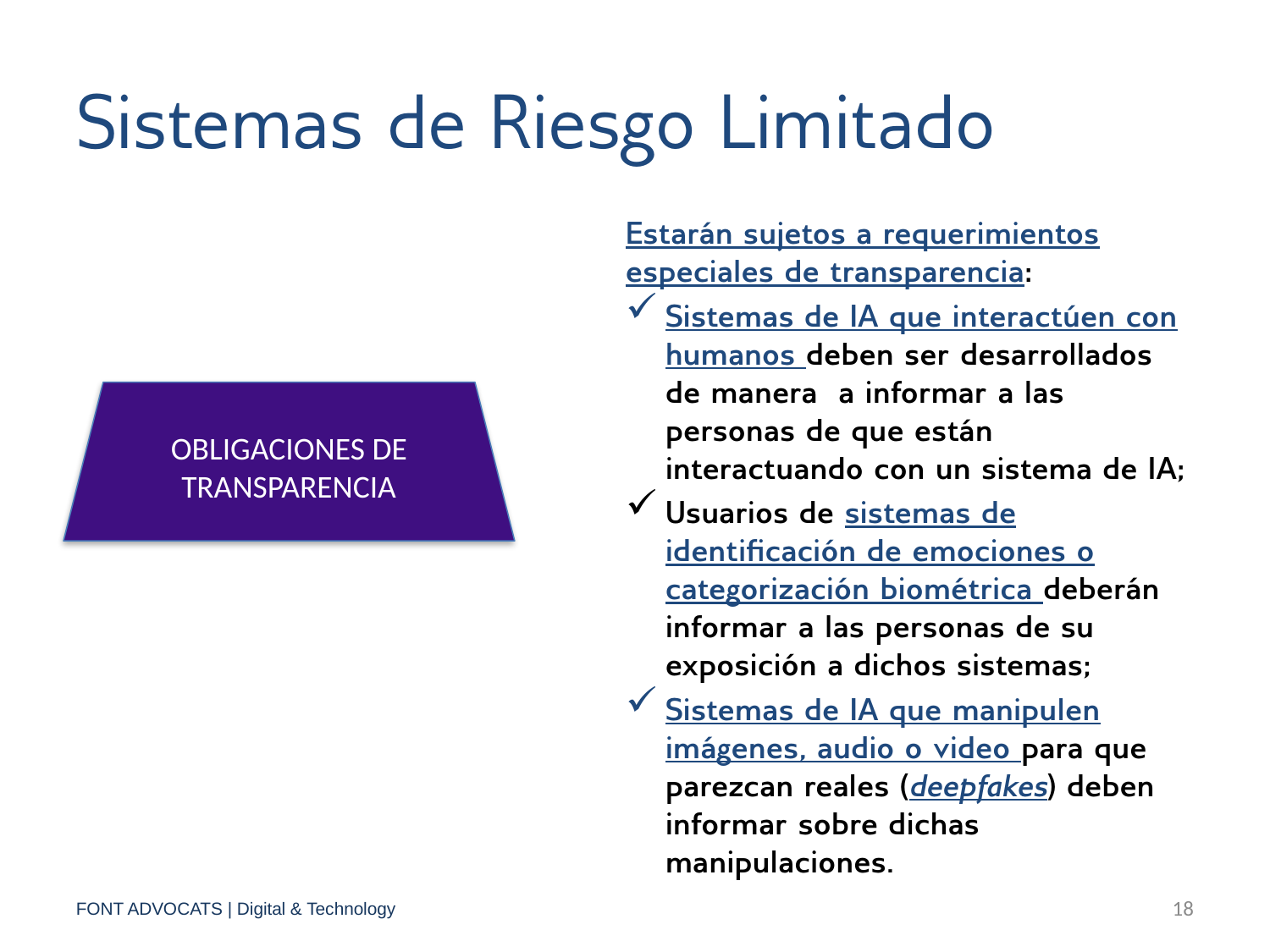

# Sistemas de Riesgo Limitado

Estarán sujetos a requerimientos especiales de transparencia:
Sistemas de IA que interactúen con humanos deben ser desarrollados de manera  a informar a las personas de que están interactuando con un sistema de IA;
Usuarios de sistemas de identificación de emociones o categorización biométrica deberán informar a las personas de su exposición a dichos sistemas;
Sistemas de IA que manipulen imágenes, audio o video para que parezcan reales (deepfakes) deben informar sobre dichas manipulaciones.

OBLIGACIONES DE TRANSPARENCIA
18